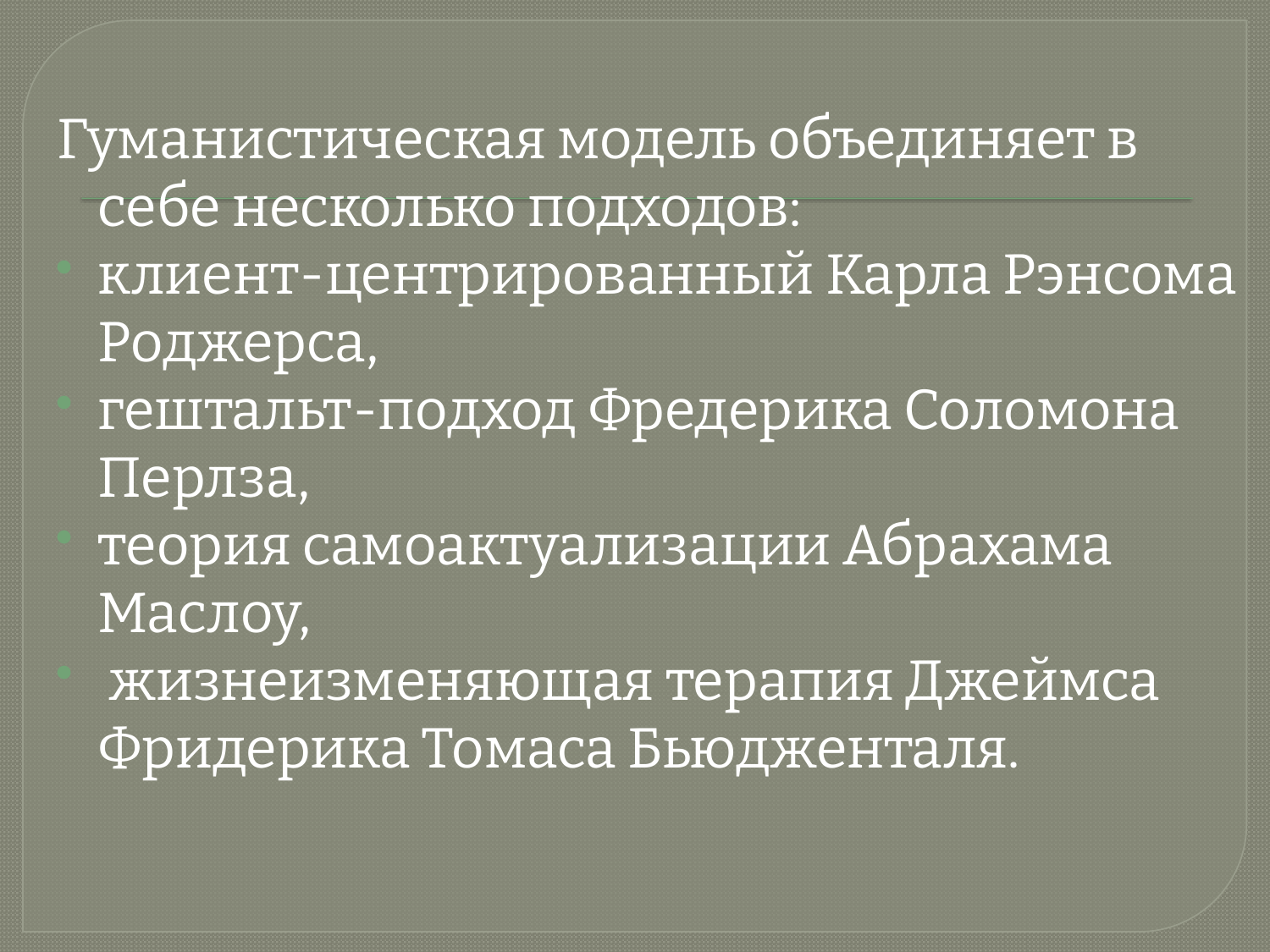

Гуманистическая модель объединяет в себе несколько подходов:
клиент-центрированный Карла Рэнсома Роджерса,
гештальт-подход Фредерика Соломона Перлза,
теория самоактуализации Абрахама Маслоу,
 жизнеизменяющая терапия Джеймса Фридерика Томаса Бьюдженталя.